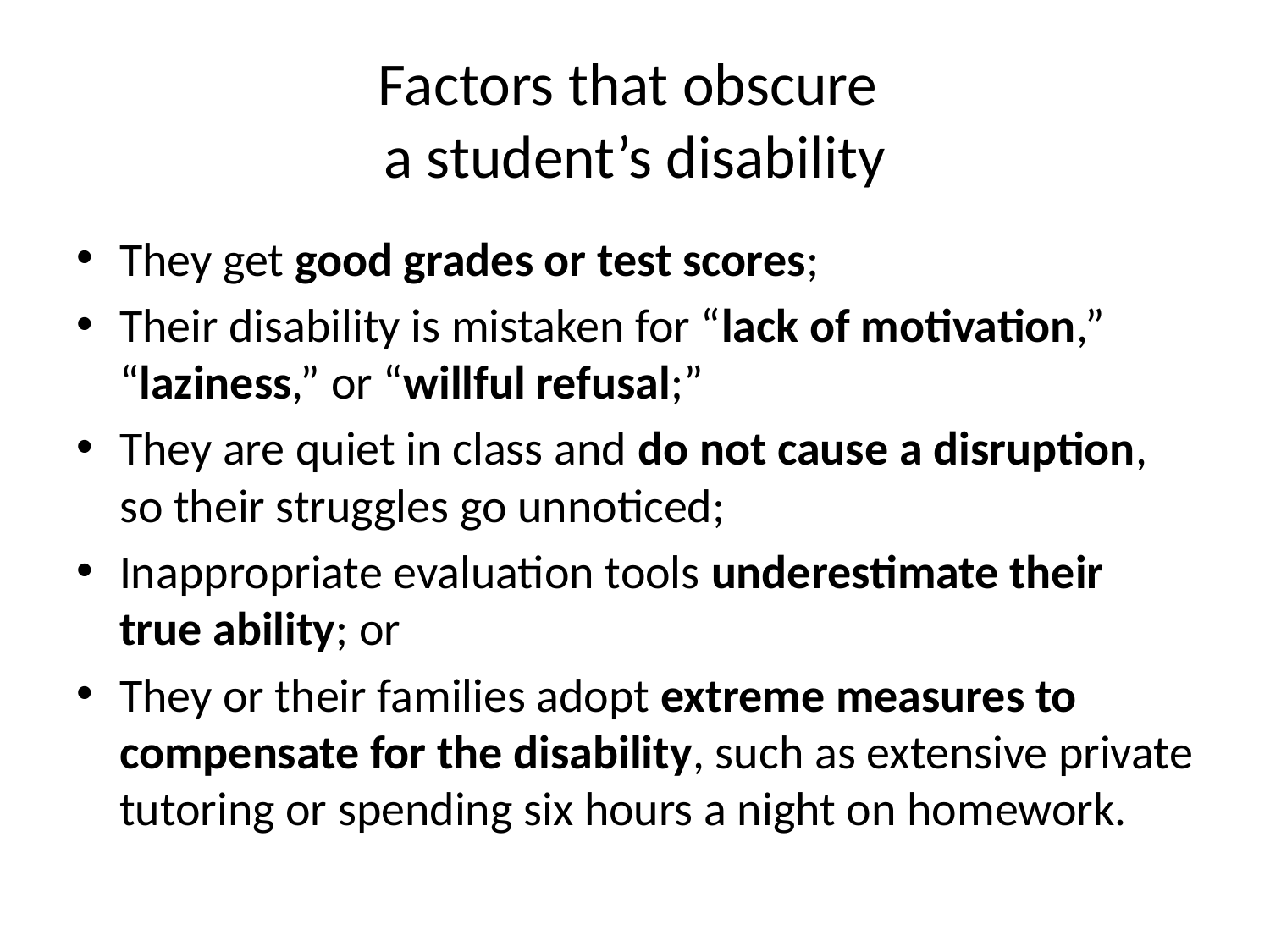

# Factors that obscure a student’s disability
They get good grades or test scores;
Their disability is mistaken for “lack of motivation,” “laziness,” or “willful refusal;”
They are quiet in class and do not cause a disruption, so their struggles go unnoticed;
Inappropriate evaluation tools underestimate their true ability; or
They or their families adopt extreme measures to compensate for the disability, such as extensive private tutoring or spending six hours a night on homework.